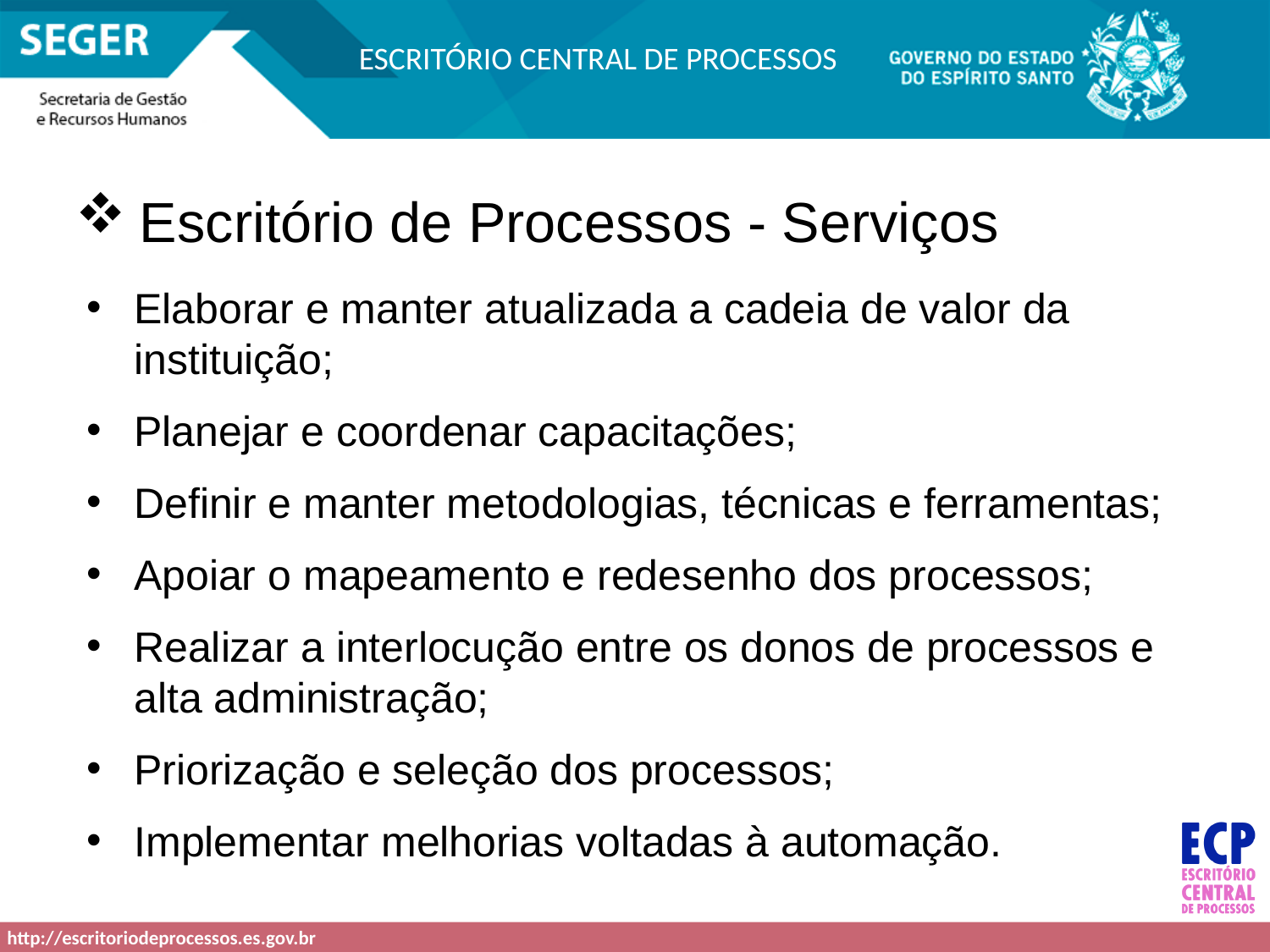

Escritório de Processos - Serviços
Elaborar e manter atualizada a cadeia de valor da instituição;

Planejar e coordenar capacitações;

Definir e manter metodologias, técnicas e ferramentas;

Apoiar o mapeamento e redesenho dos processos;

Realizar a interlocução entre os donos de processos e alta administração;

Priorização e seleção dos processos;

Implementar melhorias voltadas à automação.